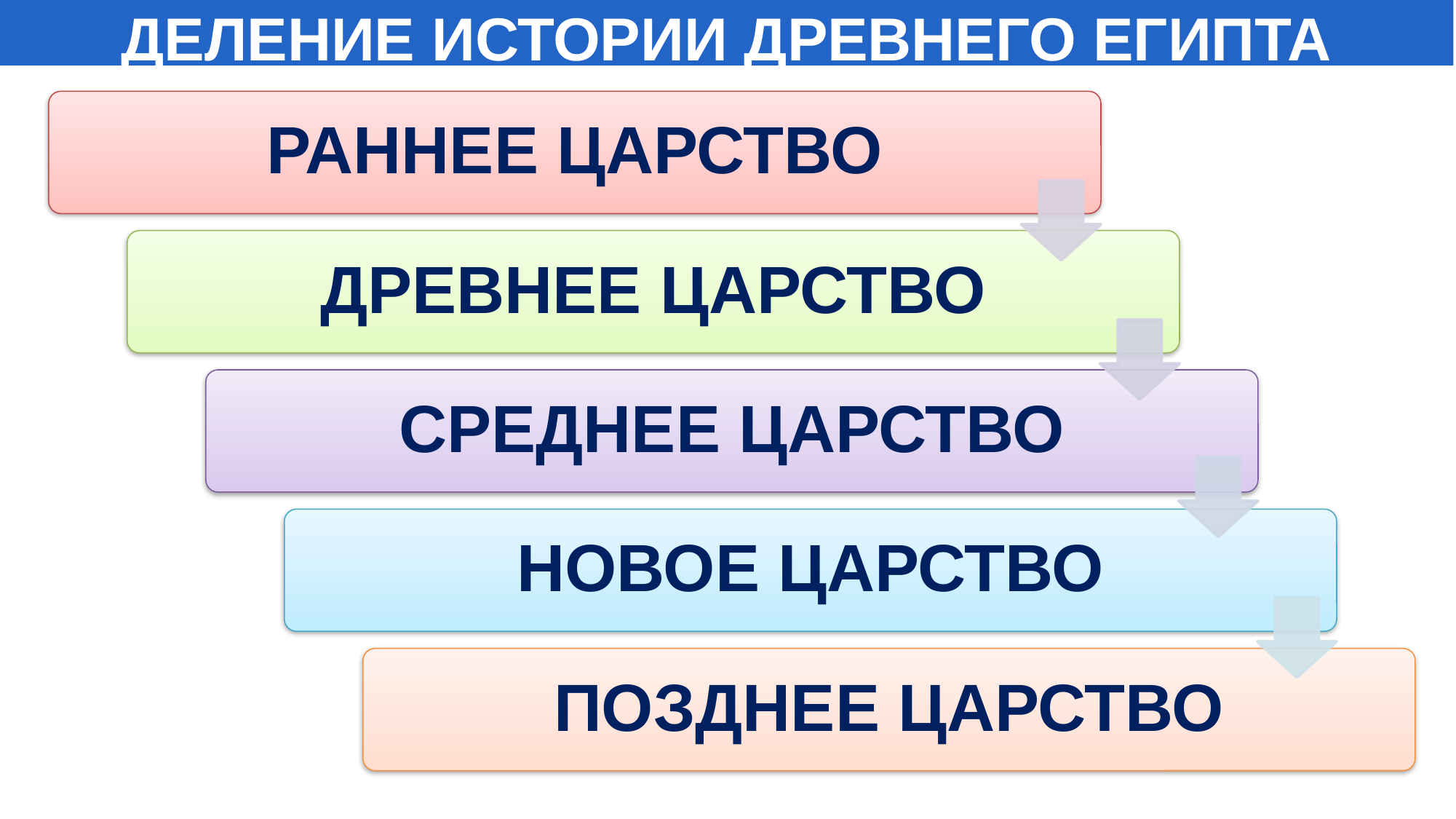

ДЕЛЕНИЕ ИСТОРИИ ДРЕВНЕГО ЕГИПТА
РАННЕЕ ЦАРСТВО
ДРЕВНЕЕ ЦАРСТВО
СРЕДНЕЕ ЦАРСТВО
НОВОЕ ЦАРСТВО
ПОЗДНЕЕ ЦАРСТВО